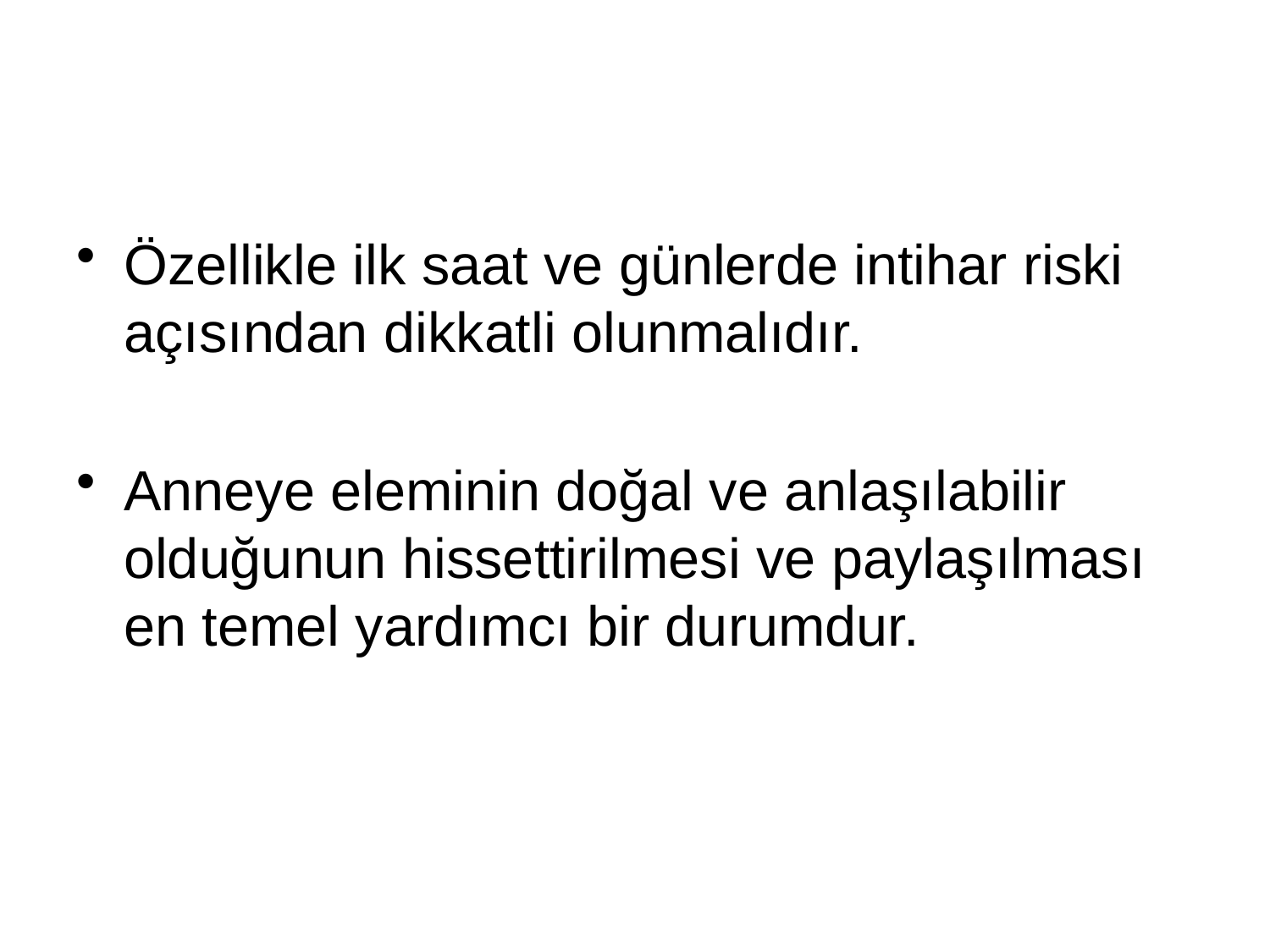

Özellikle ilk saat ve günlerde intihar riski açısından dikkatli olunmalıdır.

Anneye eleminin doğal ve anlaşılabilir olduğunun hissettirilmesi ve paylaşılması en temel yardımcı bir durumdur.

3